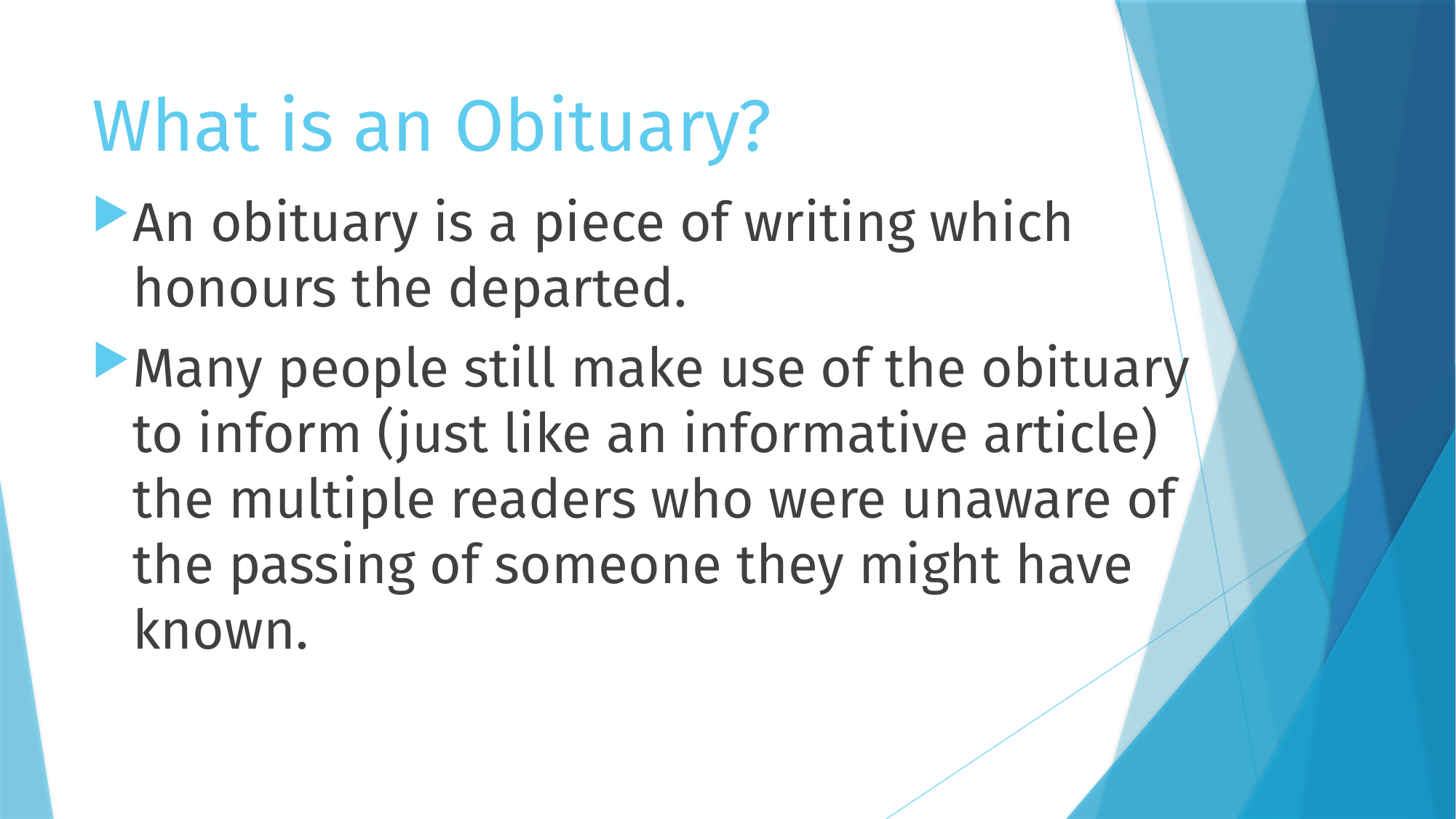

# What is an Obituary?
An obituary is a piece of writing which honours the departed.
Many people still make use of the obituary to inform (just like an informative article) the multiple readers who were unaware of the passing of someone they might have known.